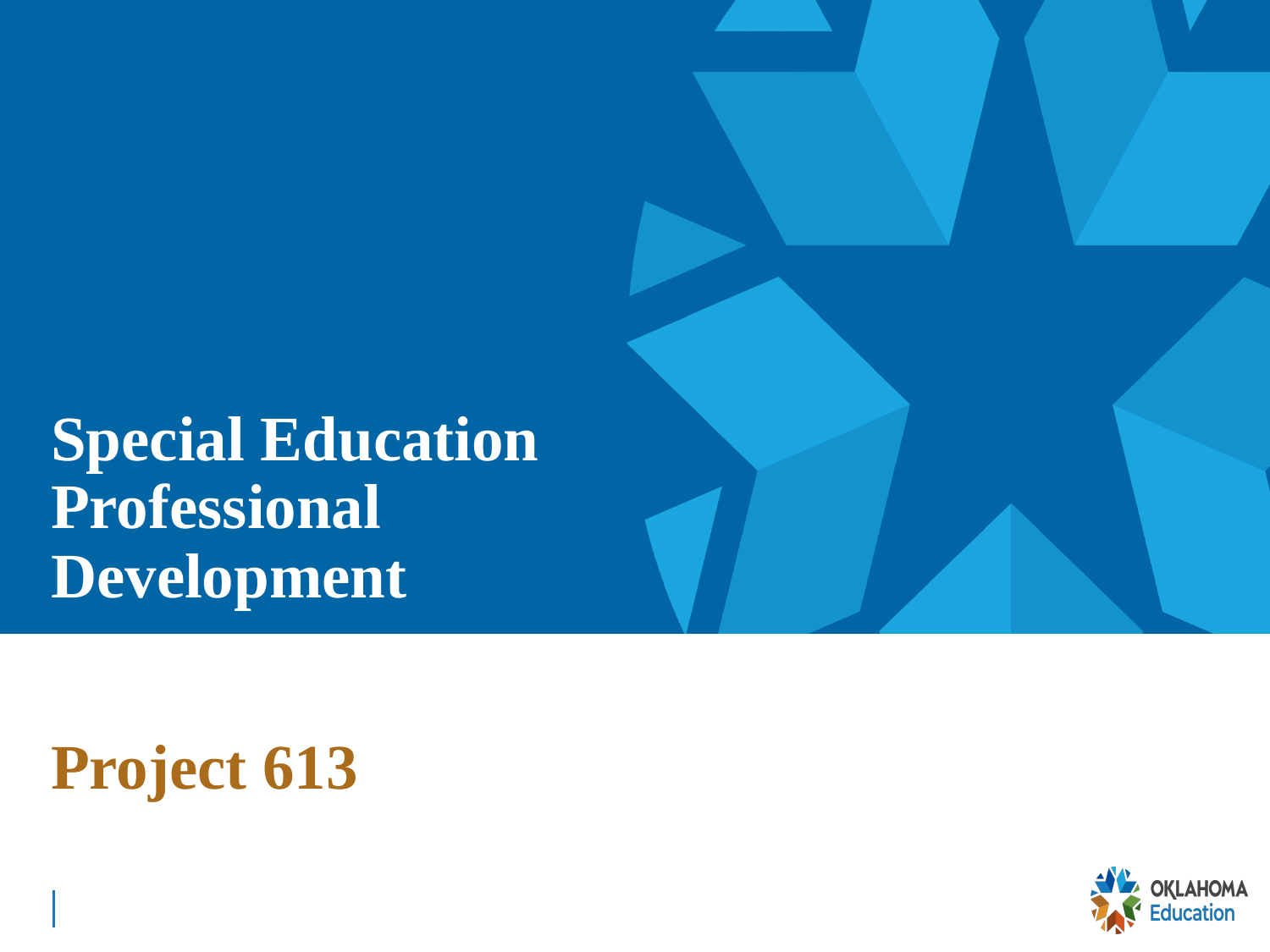

# Special Education Professional Development
Project 613